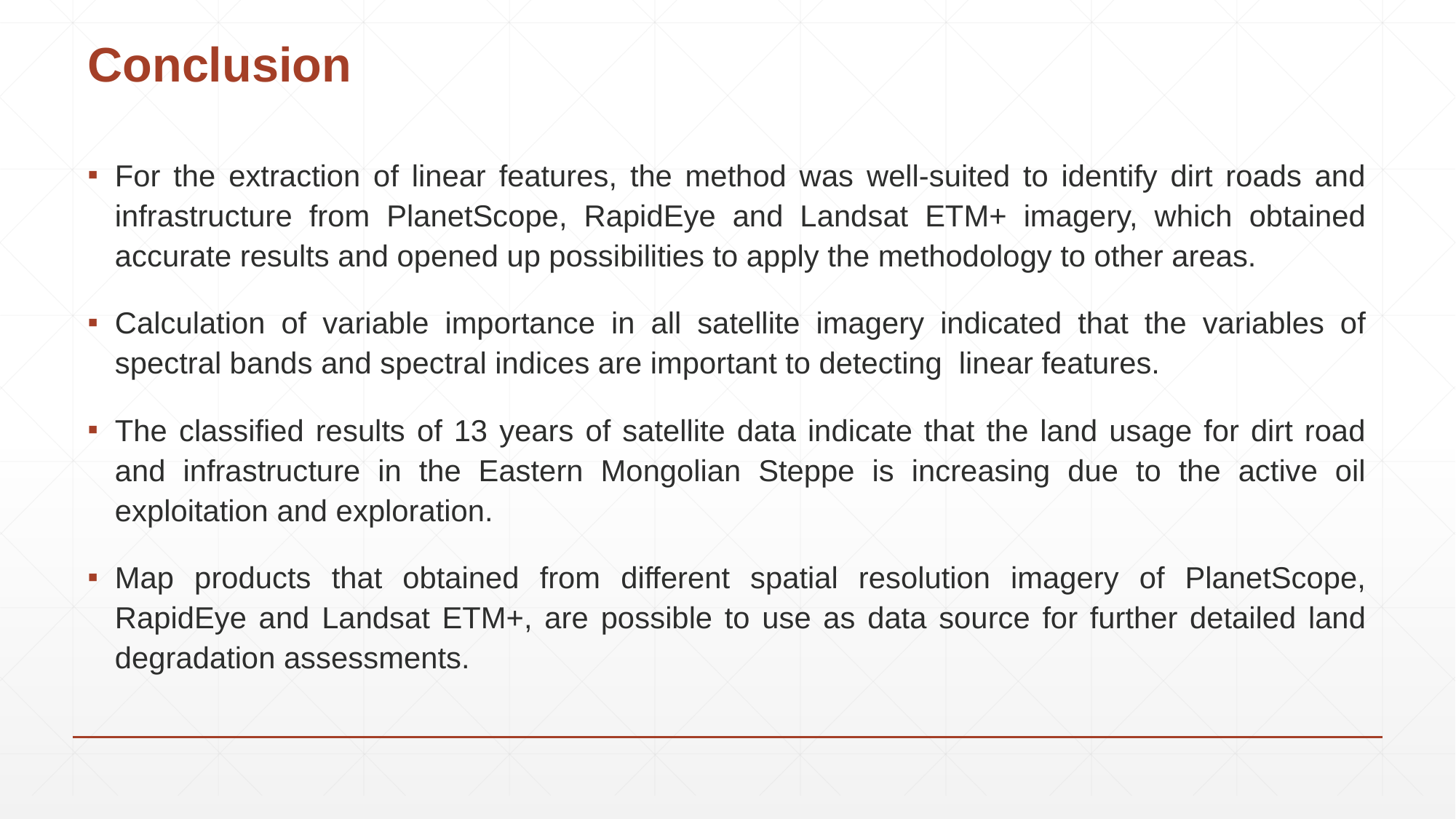

# Conclusion
For the extraction of linear features, the method was well-suited to identify dirt roads and infrastructure from PlanetScope, RapidEye and Landsat ETM+ imagery, which obtained accurate results and opened up possibilities to apply the methodology to other areas.
Calculation of variable importance in all satellite imagery indicated that the variables of spectral bands and spectral indices are important to detecting  linear features.
The classified results of 13 years of satellite data indicate that the land usage for dirt road and infrastructure in the Eastern Mongolian Steppe is increasing due to the active oil exploitation and exploration.
Map products that obtained from different spatial resolution imagery of PlanetScope, RapidEye and Landsat ETM+, are possible to use as data source for further detailed land degradation assessments.